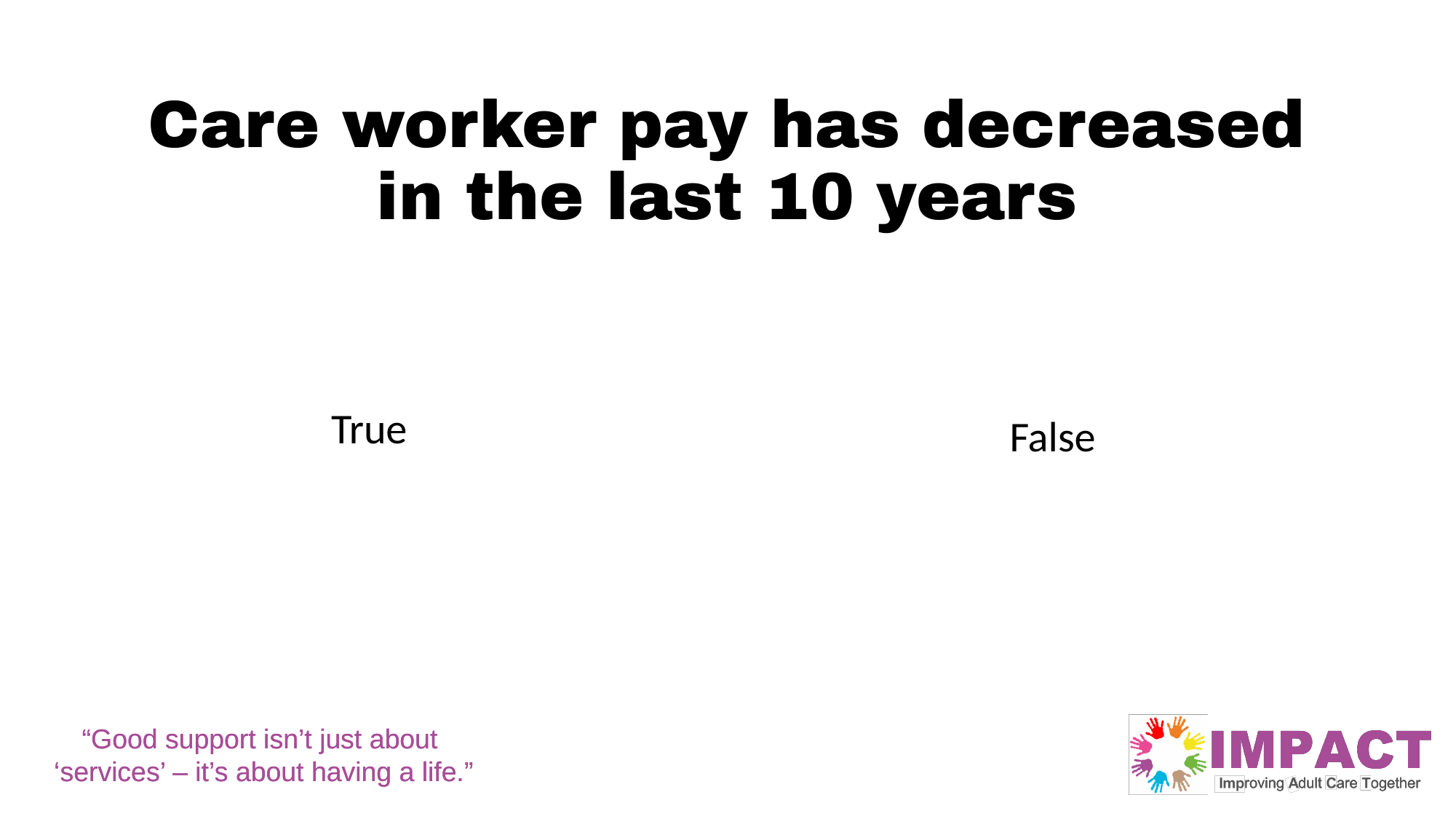

# Care worker pay has decreased in the last 10 years
True

False